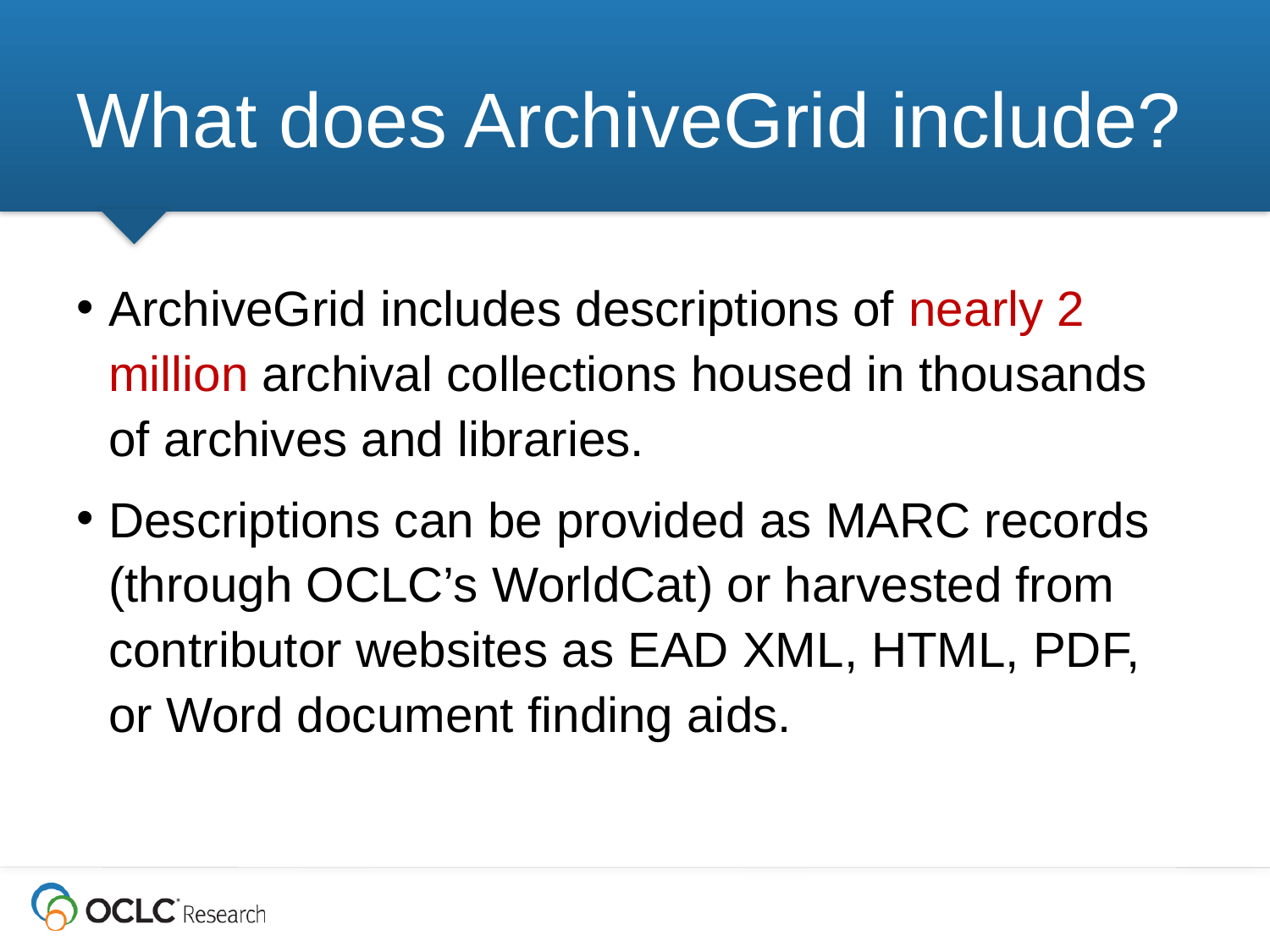

# What does ArchiveGrid include?
ArchiveGrid includes descriptions of nearly 2 million archival collections housed in thousands of archives and libraries.
Descriptions can be provided as MARC records (through OCLC’s WorldCat) or harvested from contributor websites as EAD XML, HTML, PDF, or Word document finding aids.